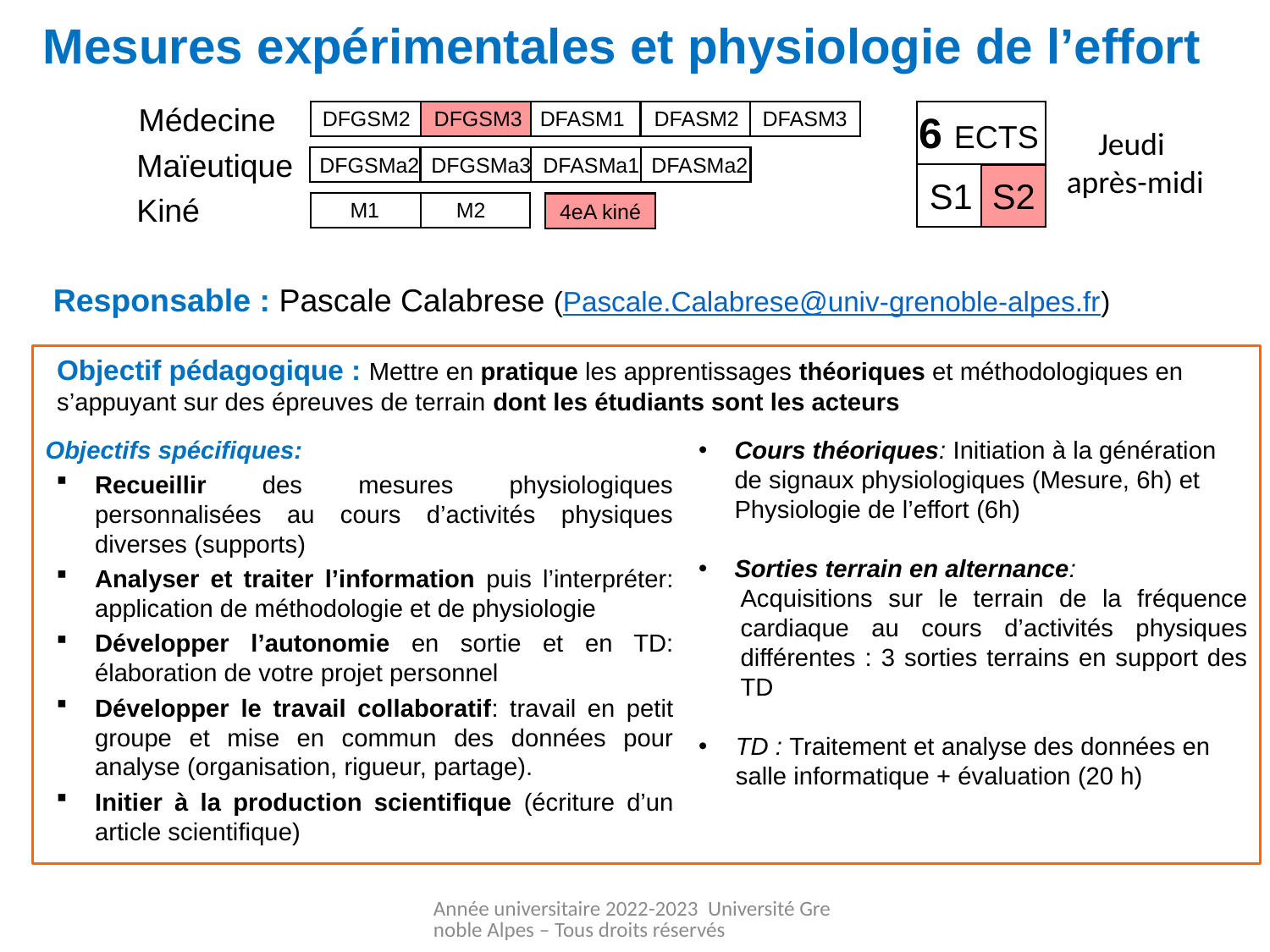

Mesures expérimentales et physiologie de l’effort
Médecine
DFGSM2    DFGSM3   DFASM1     DFASM2    DFASM3
6 ECTS

Jeudi  après-midi
Maïeutique
DFGSMa2  DFGSMa3  DFASMa1  DFASMa2

S1  S2
Kiné
  M1             M2

4eA kiné
Coronavirus
Responsable : Pascale Calabrese (Pascale.Calabrese@univ-grenoble-alpes.fr)
Objectif pédagogique : Mettre en pratique les apprentissages théoriques et méthodologiques en s’appuyant sur des épreuves de terrain dont les étudiants sont les acteurs

Objectifs spécifiques:
Recueillir des mesures physiologiques personnalisées au cours d’activités physiques diverses (supports)
Analyser et traiter l’information puis l’interpréter: application de méthodologie et de physiologie
Développer l’autonomie en sortie et en TD: élaboration de votre projet personnel
Développer le travail collaboratif: travail en petit groupe et mise en commun des données pour analyse (organisation, rigueur, partage).
Initier à la production scientifique (écriture d’un article scientifique)

Cours théoriques: Initiation à la génération de signaux physiologiques (Mesure, 6h) et Physiologie de l’effort (6h)

Sorties terrain en alternance:
Acquisitions sur le terrain de la fréquence cardiaque au cours d’activités physiques différentes : 3 sorties terrains en support des TD

TD : Traitement et analyse des données en salle informatique + évaluation (20 h)
Année universitaire 2022-2023  Université Grenoble Alpes – Tous droits réservés